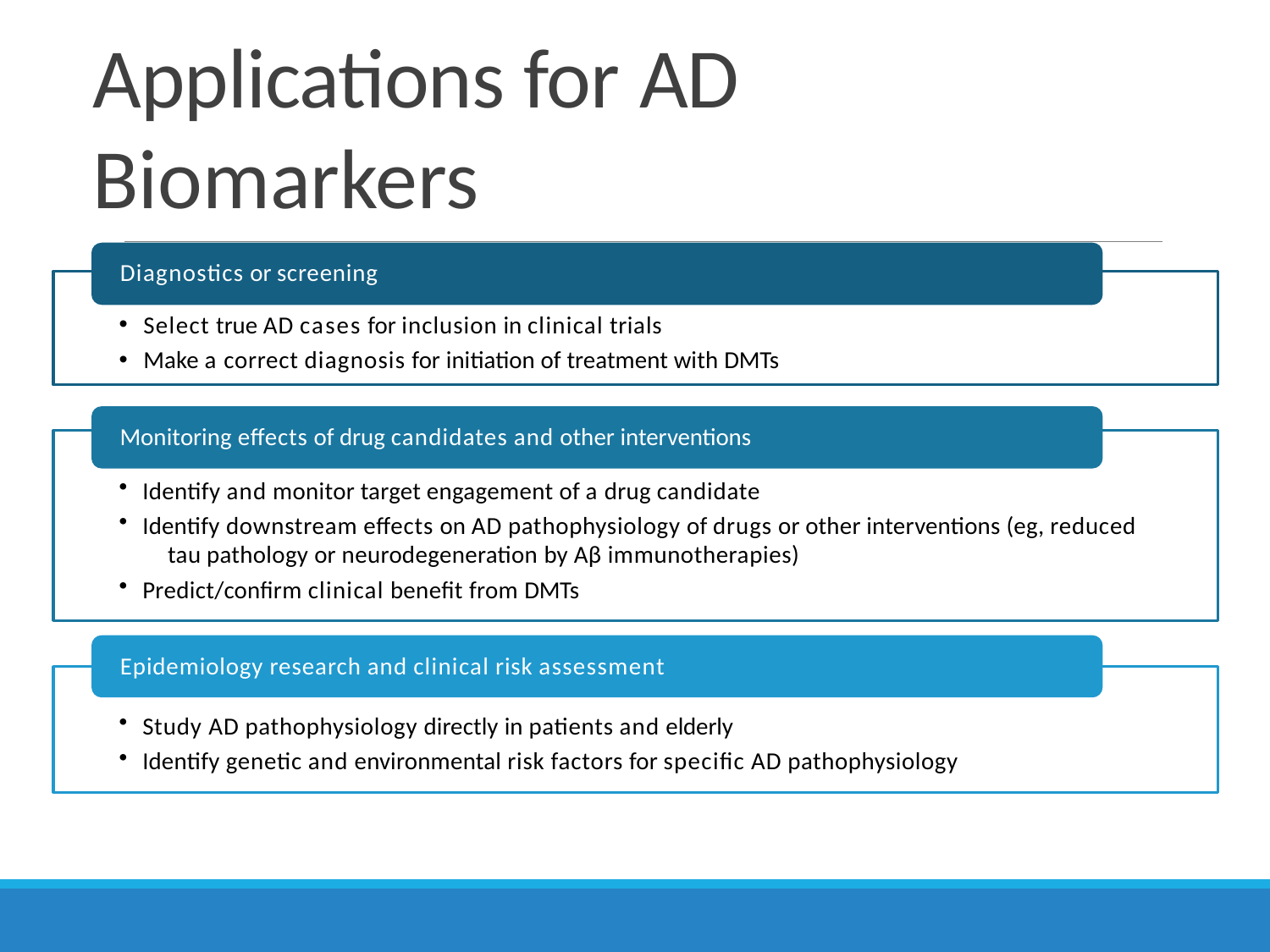

# Applications for AD Biomarkers

Diagnostics or screening
Select true AD cases for inclusion in clinical trials
Make a correct diagnosis for initiation of treatment with DMTs

Monitoring effects of drug candidates and other interventions
Identify and monitor target engagement of a drug candidate
Identify downstream effects on AD pathophysiology of drugs or other interventions (eg, reduced 	tau pathology or neurodegeneration by Aβ immunotherapies)
Predict/confirm clinical benefit from DMTs

Epidemiology research and clinical risk assessment

Study AD pathophysiology directly in patients and elderly
Identify genetic and environmental risk factors for specific AD pathophysiology